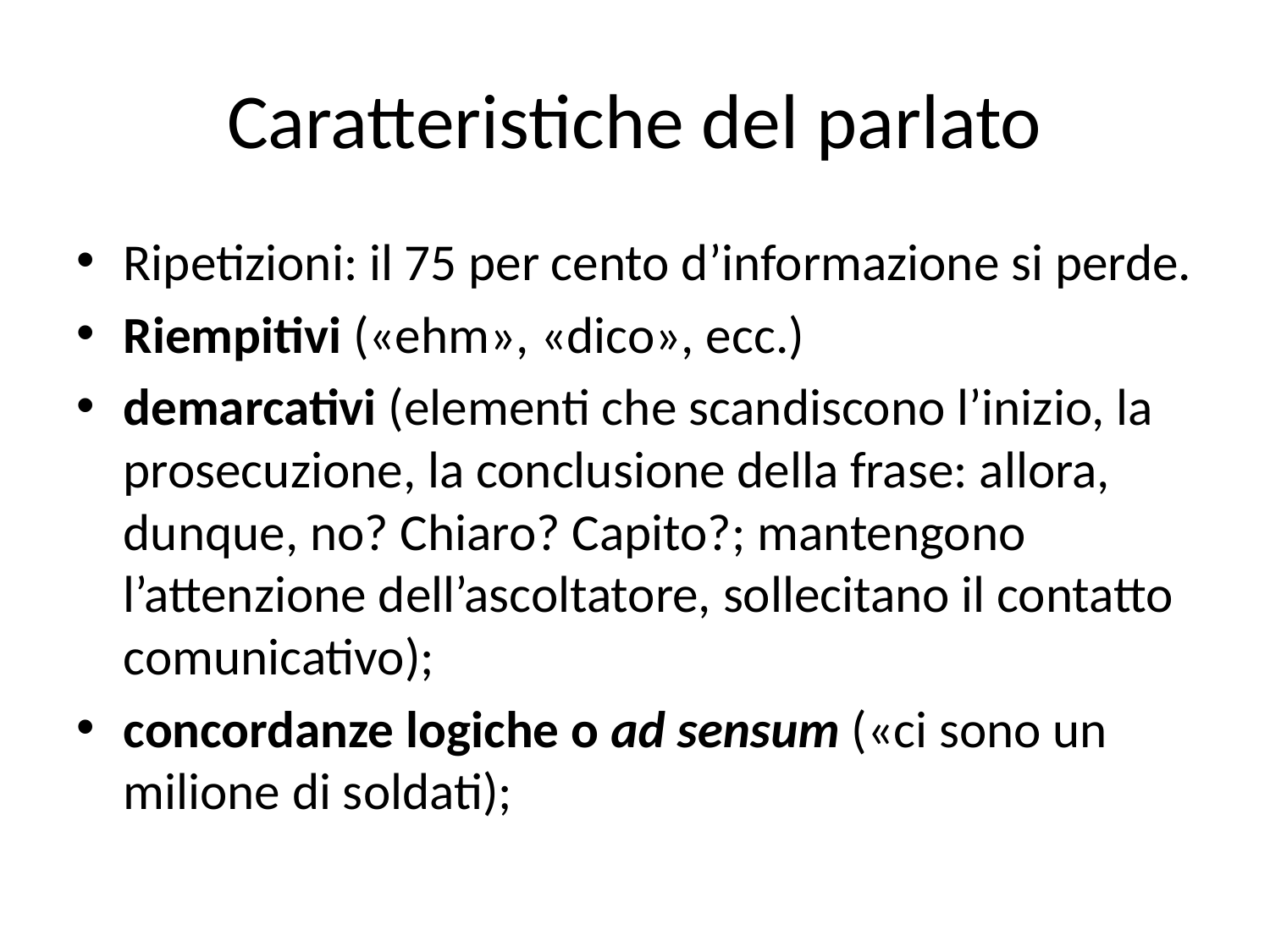

# Caratteristiche del parlato
Ripetizioni: il 75 per cento d’informazione si perde.
Riempitivi («ehm», «dico», ecc.)
demarcativi (elementi che scandiscono l’inizio, la prosecuzione, la conclusione della frase: allora, dunque, no? Chiaro? Capito?; mantengono l’attenzione dell’ascoltatore, sollecitano il contatto comunicativo);
concordanze logiche o ad sensum («ci sono un milione di soldati);